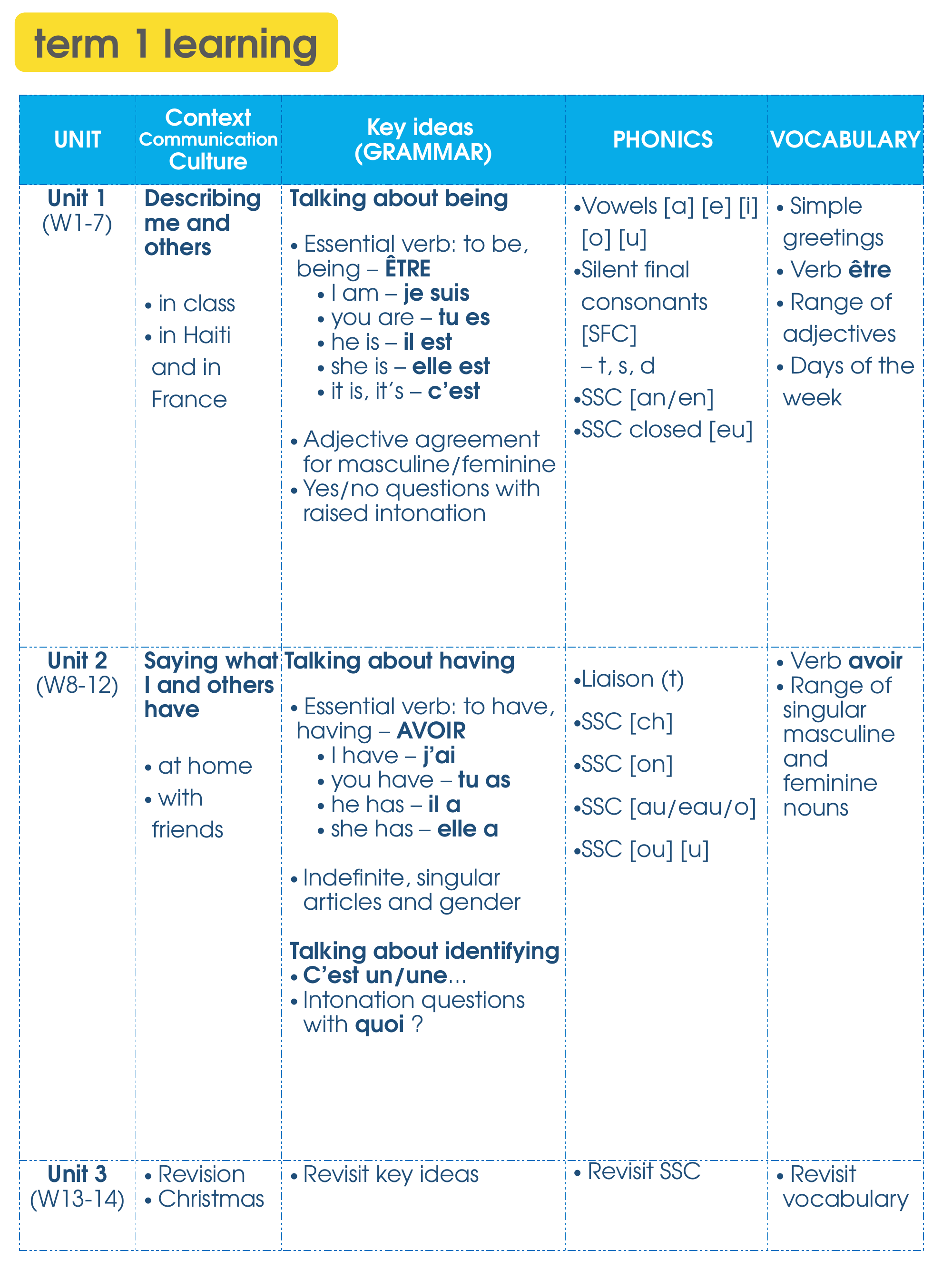

term 1 learning
# Term overview
| UNIT | Context CommunicationCulture | Key ideas (GRAMMAR) | PHONICS | VOCABULARY |
| --- | --- | --- | --- | --- |
| Unit 1 (W1-7) | Describing me and others in class in Haiti and in France | Talking about being Essential verb: to be, being – ÊTRE I am – je suis you are – tu es he is – il est she is – elle est it is, it’s – c’est Adjective agreement for masculine/feminine Yes/no questions with raised intonation | Vowels [a] [e] [i] [o] [u] Silent final consonants [SFC] – t, s, d SSC [an/en] SSC closed [eu] | Simple greetings Verb être Range of adjectives Days of the week |
| Unit 2 (W8-12) | Saying what I and others have at home with friends | Talking about having Essential verb: to have, having – AVOIR I have – j’ai you have – tu as he has – il a she has – elle a Indefinite, singular articles and gender Talking about identifying C’est un/une… Intonation questions with quoi ? | Liaison (t) SSC [ch] SSC [on] SSC [au/eau/o] SSC [ou] [u] | Verb avoir Range of singular masculine and feminine nouns |
| Unit 3 (W13-14) | Revision Christmas | Revisit key ideas | Revisit SSC | Revisit vocabulary |